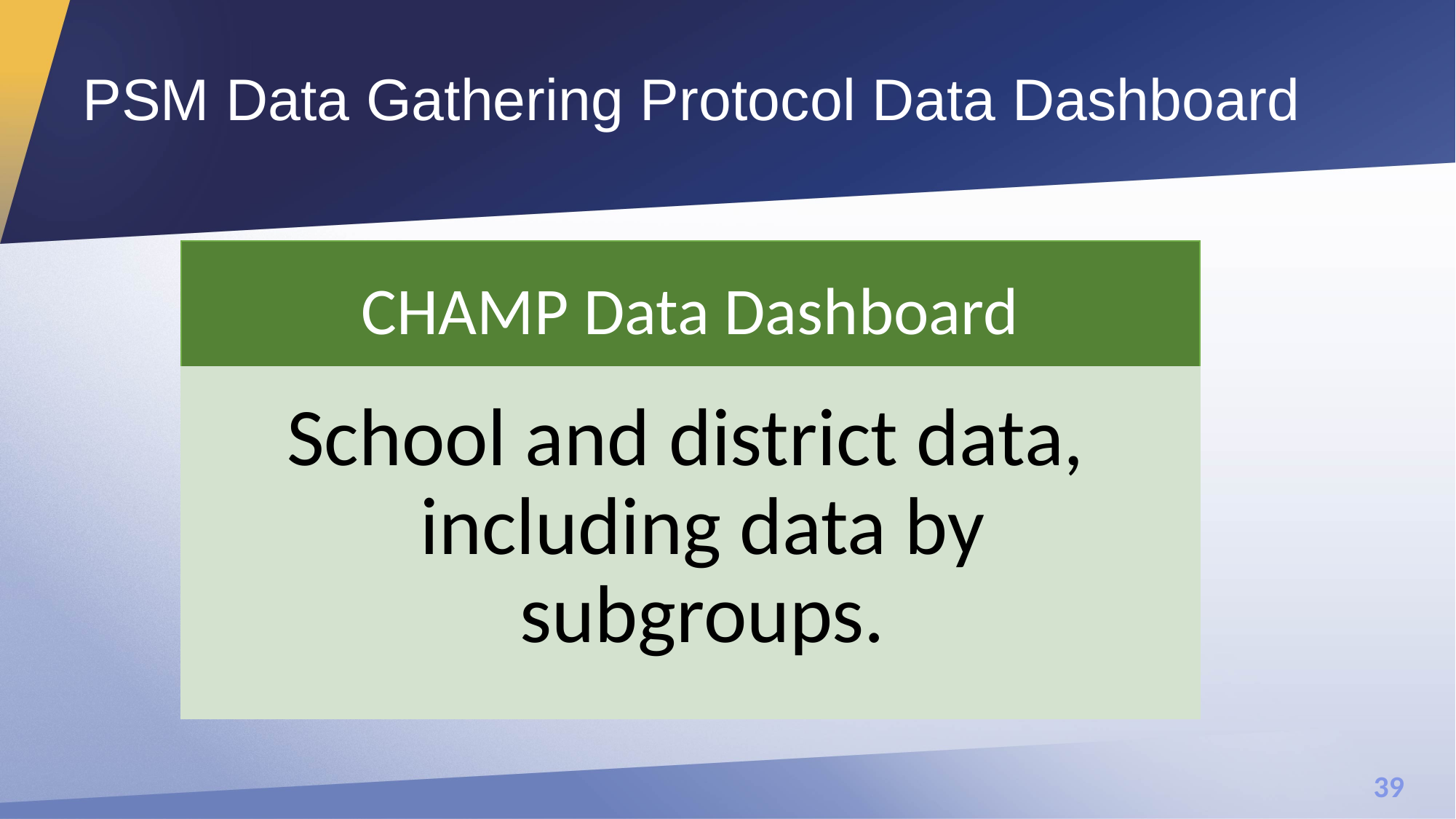

# PSM Data Gathering Protocol Data Dashboard
CHAMP Data Dashboard
School and district data, including data by subgroups.